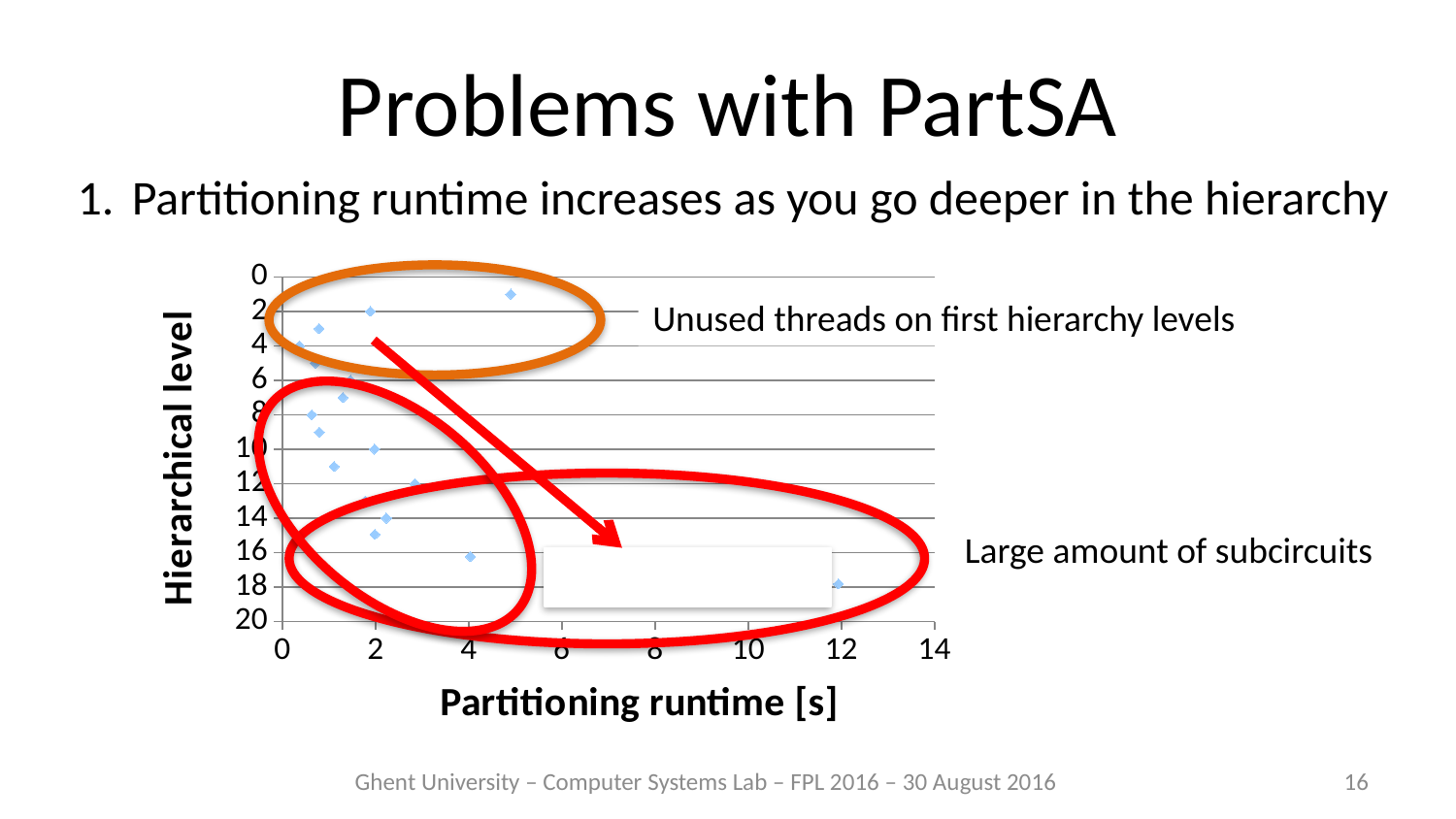

# Problems with PartSA
Partitioning runtime increases as you go deeper in the hierarchy

### Chart

| Category |  |
|---|---|
Unused threads on first hierarchy levels

Large amount of subcircuits

Ghent University – Computer Systems Lab – FPL 2016 – 30 August 2016
16